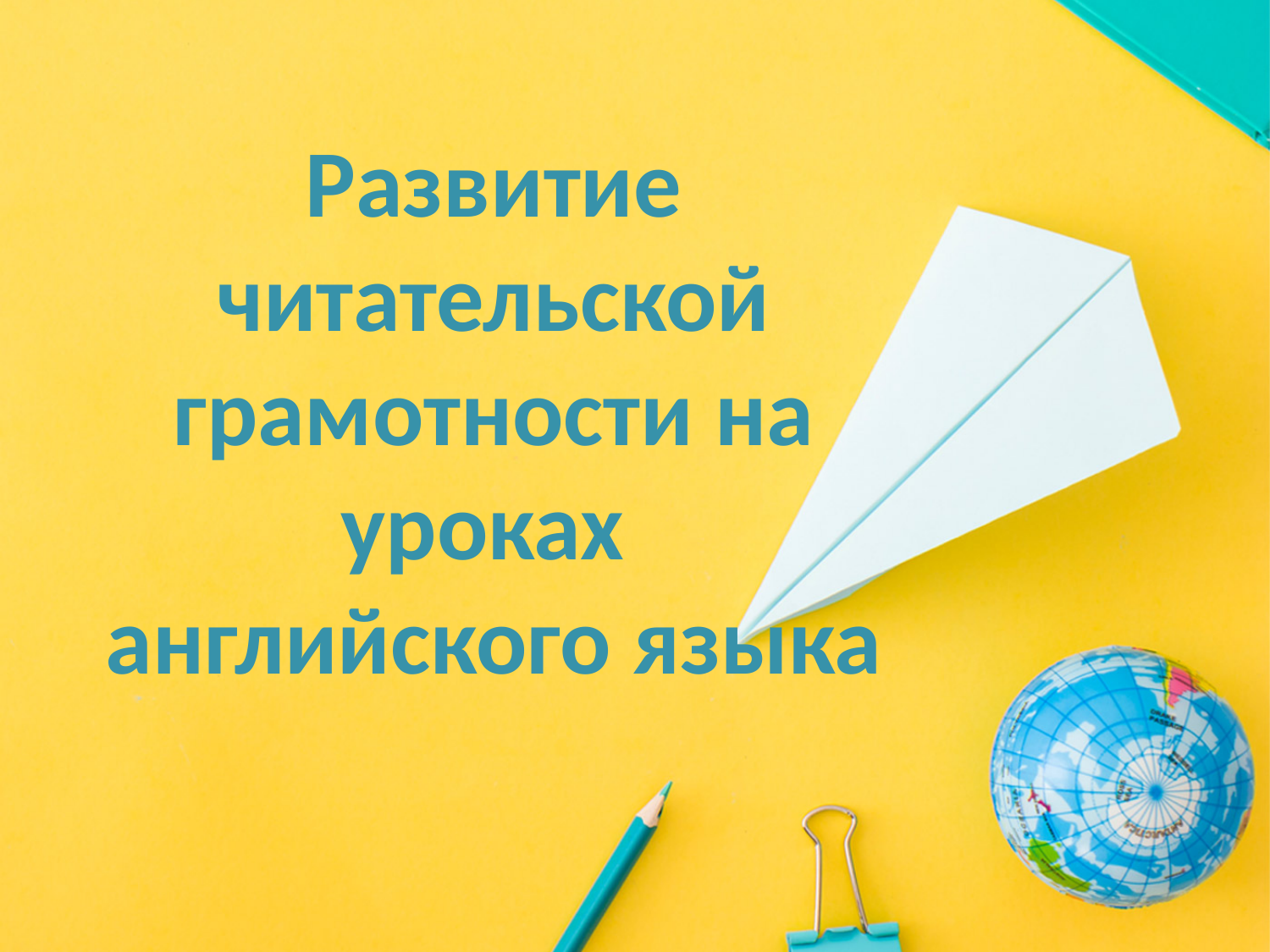

# Развитие читательской грамотности на уроках английского языка